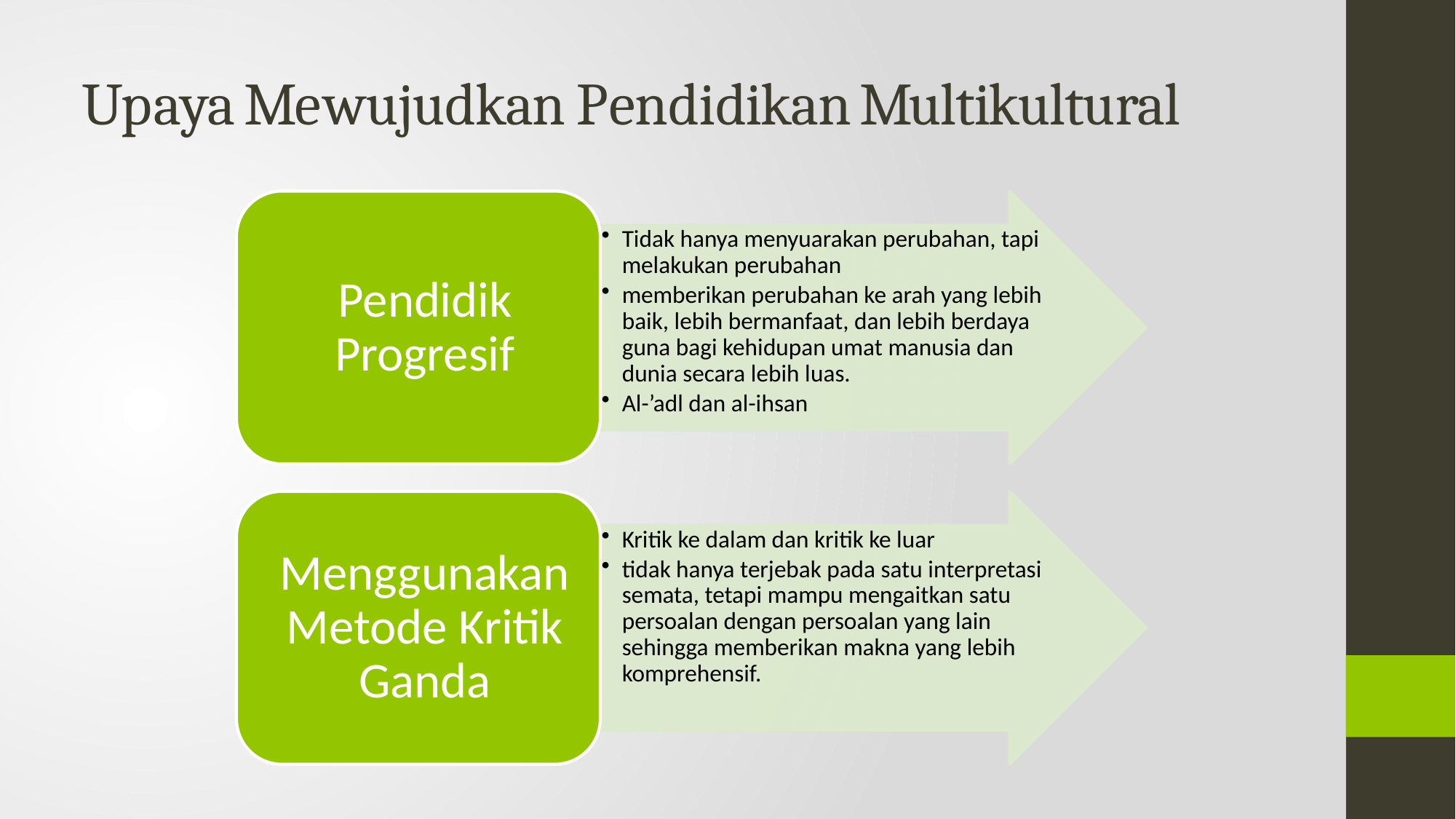

# Upaya Mewujudkan Pendidikan Multikultural
Tidak hanya menyuarakan perubahan, tapi melakukan perubahan
memberikan perubahan ke arah yang lebih baik, lebih bermanfaat, dan lebih berdaya guna bagi kehidupan umat manusia dan dunia secara lebih luas.
Al-’adl dan al-ihsan
Pendidik Progresif
Kritik ke dalam dan kritik ke luar
tidak hanya terjebak pada satu interpretasi semata, tetapi mampu mengaitkan satu persoalan dengan persoalan yang lain sehingga memberikan makna yang lebih komprehensif.
Menggunakan Metode Kritik Ganda